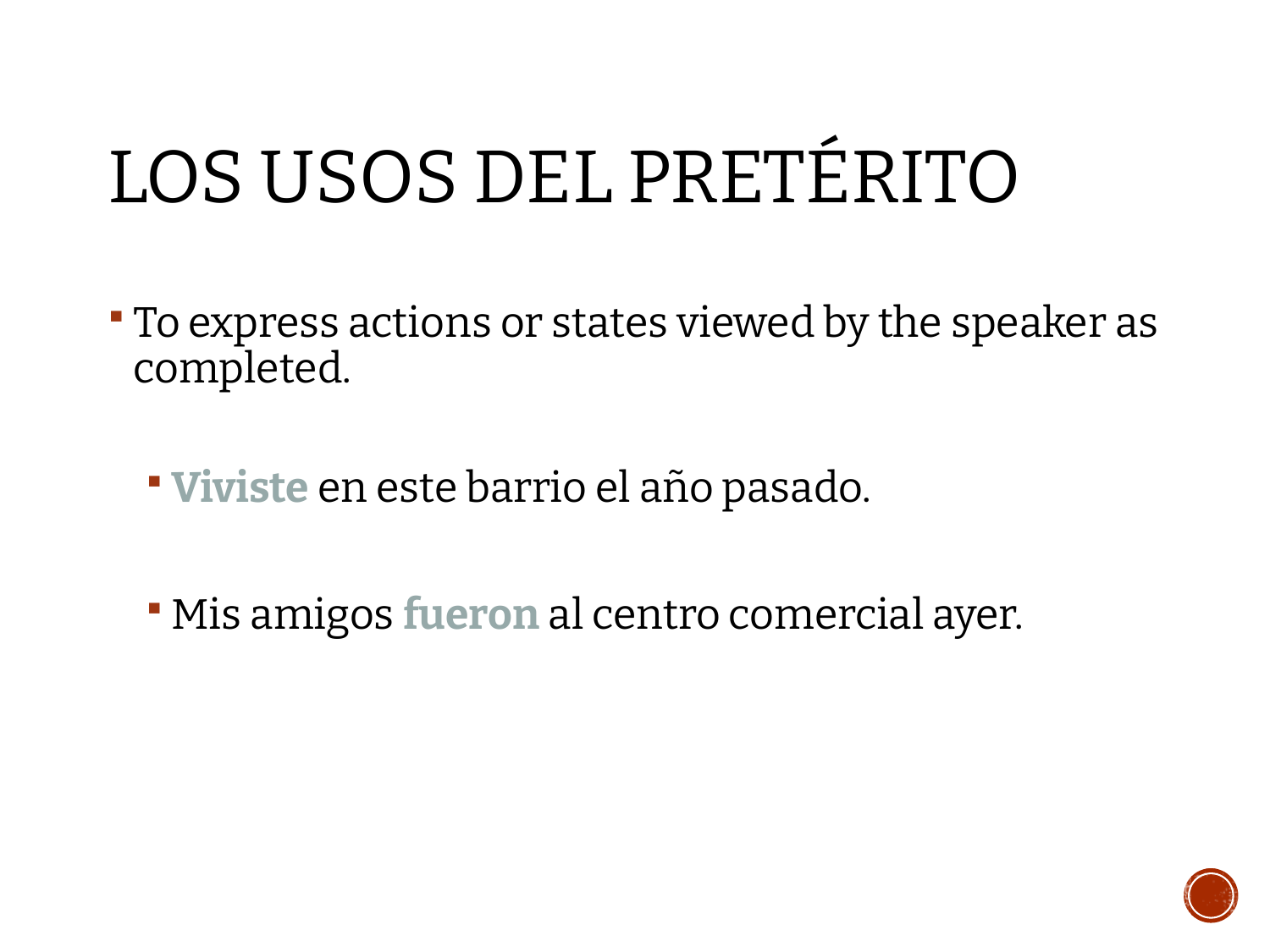

# Los usos del pretérito
To express actions or states viewed by the speaker as completed.

Viviste en este barrio el año pasado.

Mis amigos fueron al centro comercial ayer.